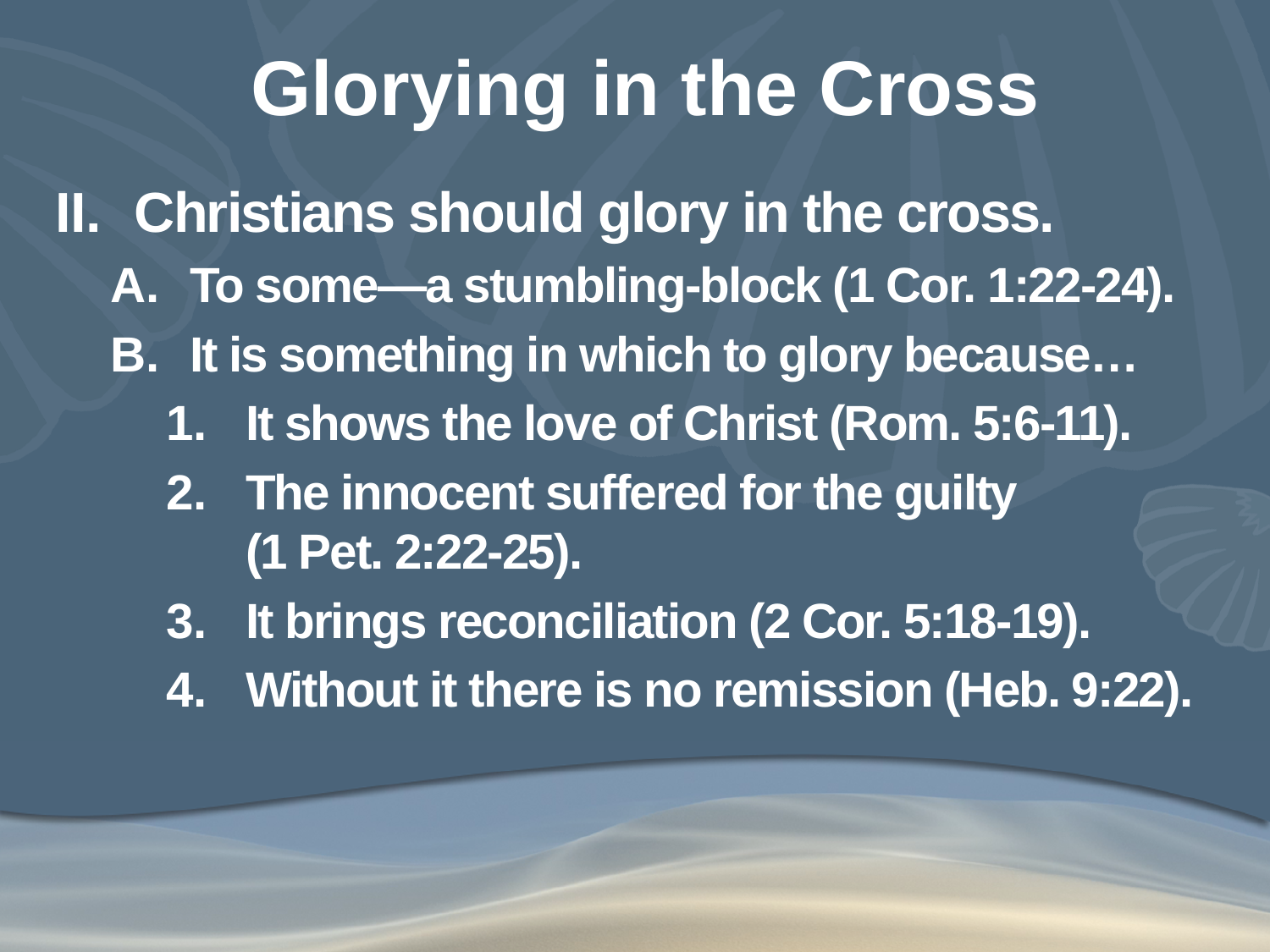

# Glorying in the Cross
Christians should glory in the cross.
To some—a stumbling-block (1 Cor. 1:22-24).
It is something in which to glory because…
It shows the love of Christ (Rom. 5:6-11).
The innocent suffered for the guilty               (1 Pet. 2:22-25).
It brings reconciliation (2 Cor. 5:18-19).
Without it there is no remission (Heb. 9:22).